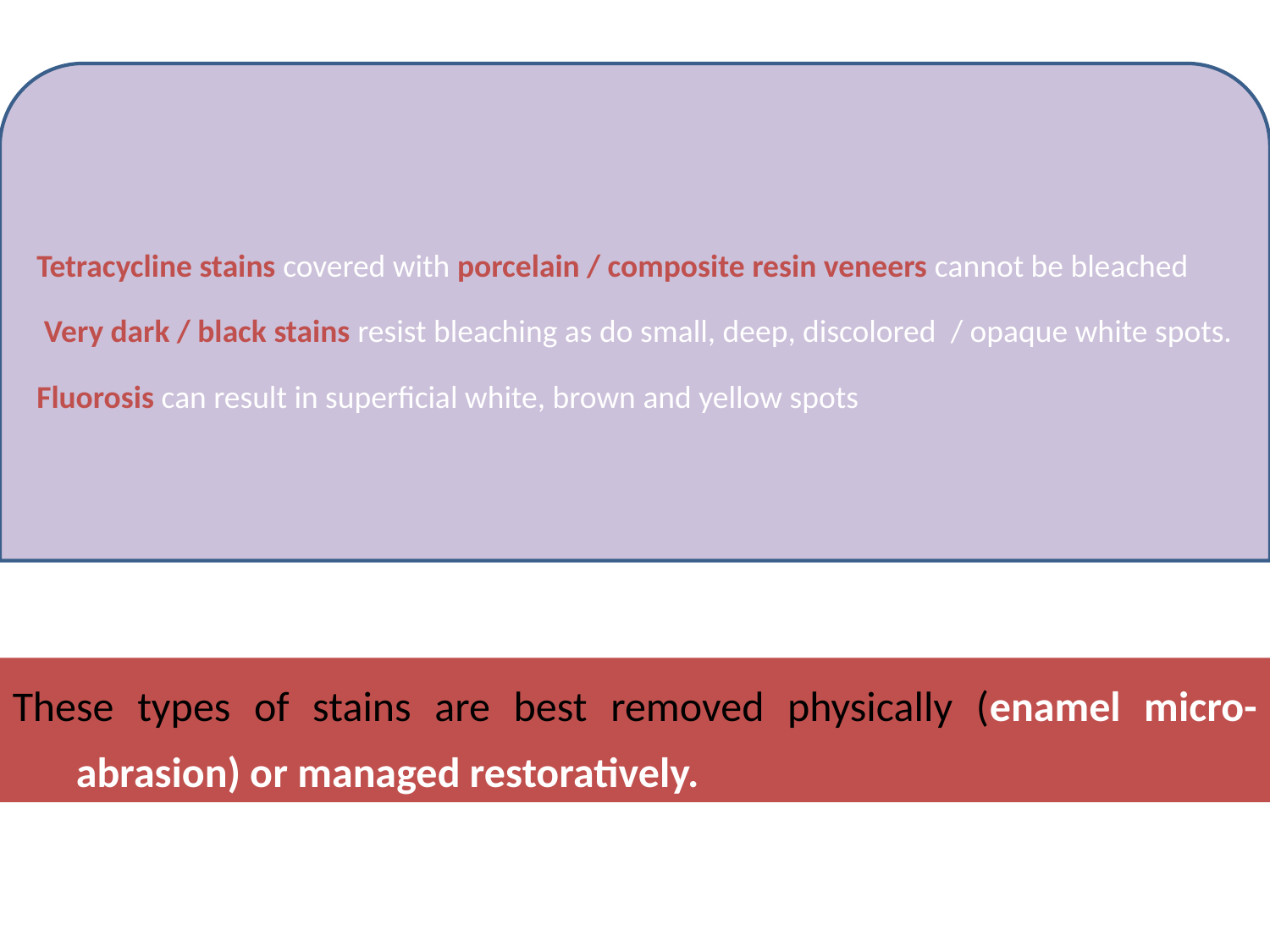

Tetracycline stains covered with porcelain / composite resin veneers cannot be bleached
 Very dark / black stains resist bleaching as do small, deep, discolored  / opaque white spots.
Fluorosis can result in superficial white, brown and yellow spots
These types of stains are best removed physically (enamel micro-abrasion) or managed restoratively.